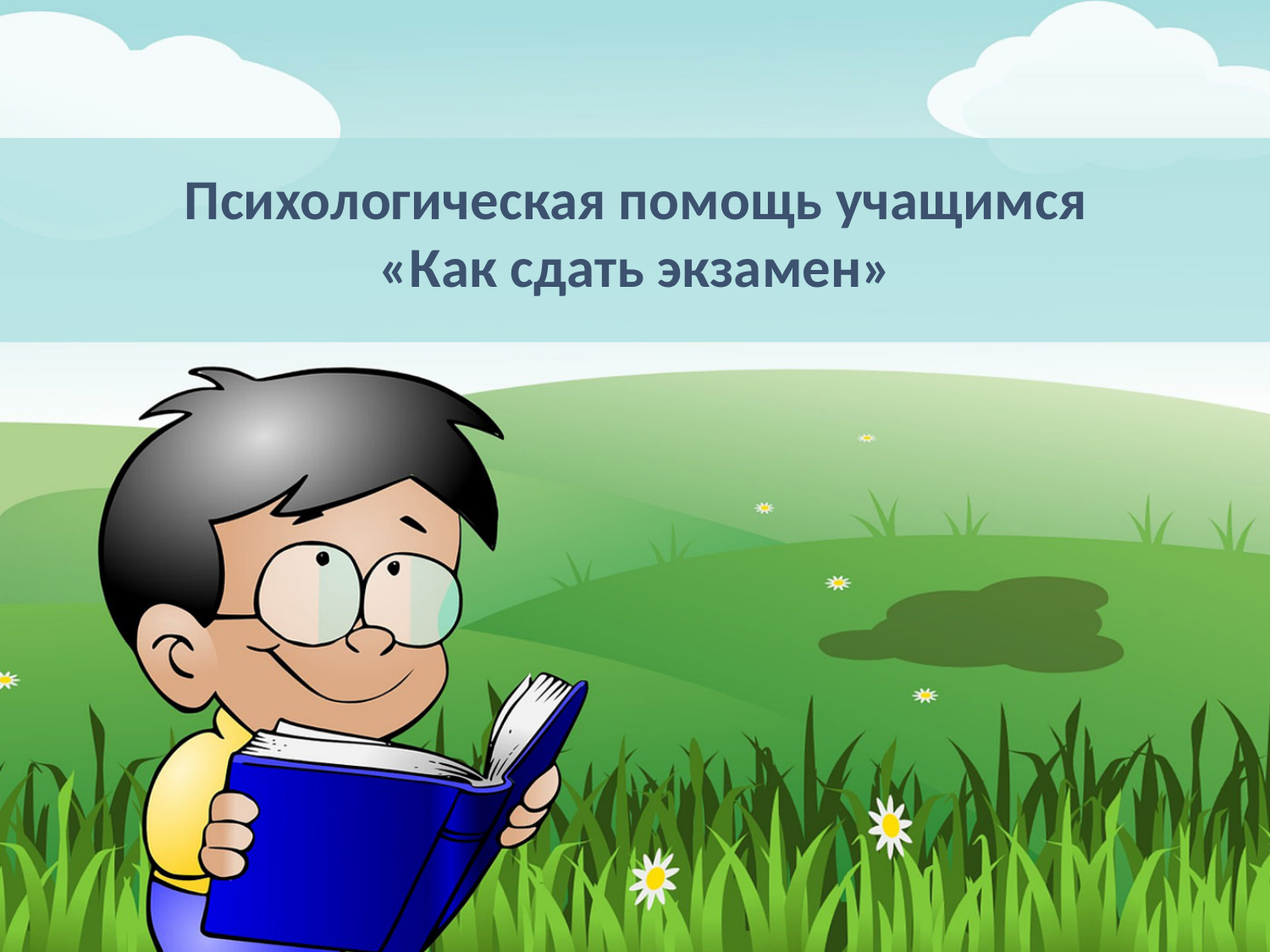

# Психологическая помощь учащимся «Как сдать экзамен»